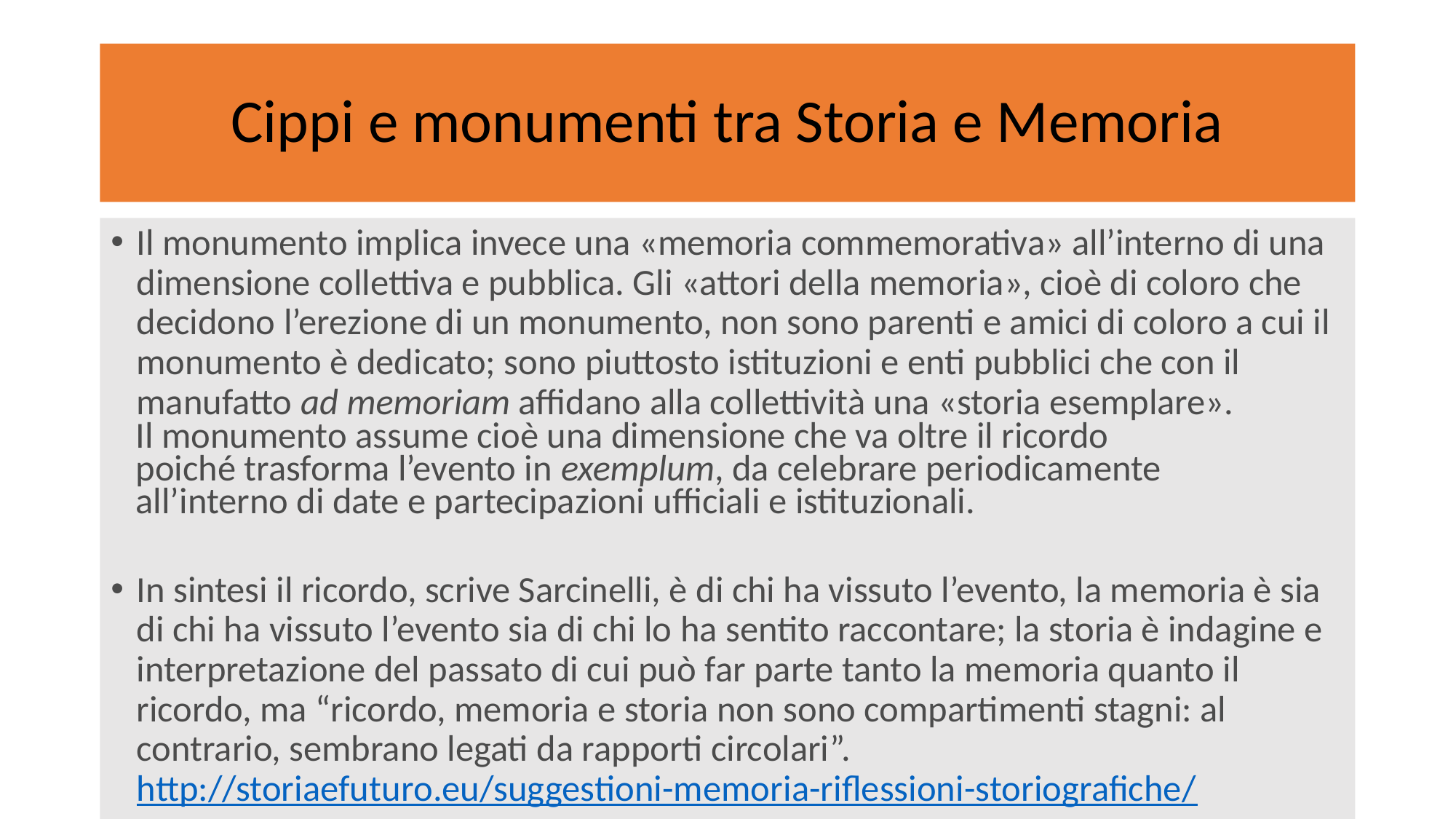

# Cippi e monumenti tra Storia e Memoria
Il monumento implica invece una «memoria commemorativa» all’interno di una dimensione collettiva e pubblica. Gli «attori della memoria», cioè di coloro che decidono l’erezione di un monumento, non sono parenti e amici di coloro a cui il monumento è dedicato; sono piuttosto istituzioni e enti pubblici che con il manufatto ad memoriam affidano alla collettività una «storia esemplare».
   Il monumento assume cioè una dimensione che va oltre il ricordo
   poiché trasforma l’evento in exemplum, da celebrare periodicamente
   all’interno di date e partecipazioni ufficiali e istituzionali.

In sintesi il ricordo, scrive Sarcinelli, è di chi ha vissuto l’evento, la memoria è sia di chi ha vissuto l’evento sia di chi lo ha sentito raccontare; la storia è indagine e interpretazione del passato di cui può far parte tanto la memoria quanto il ricordo, ma “ricordo, memoria e storia non sono compartimenti stagni: al contrario, sembrano legati da rapporti circolari”. http://storiaefuturo.eu/suggestioni-memoria-riflessioni-storiografiche/

6